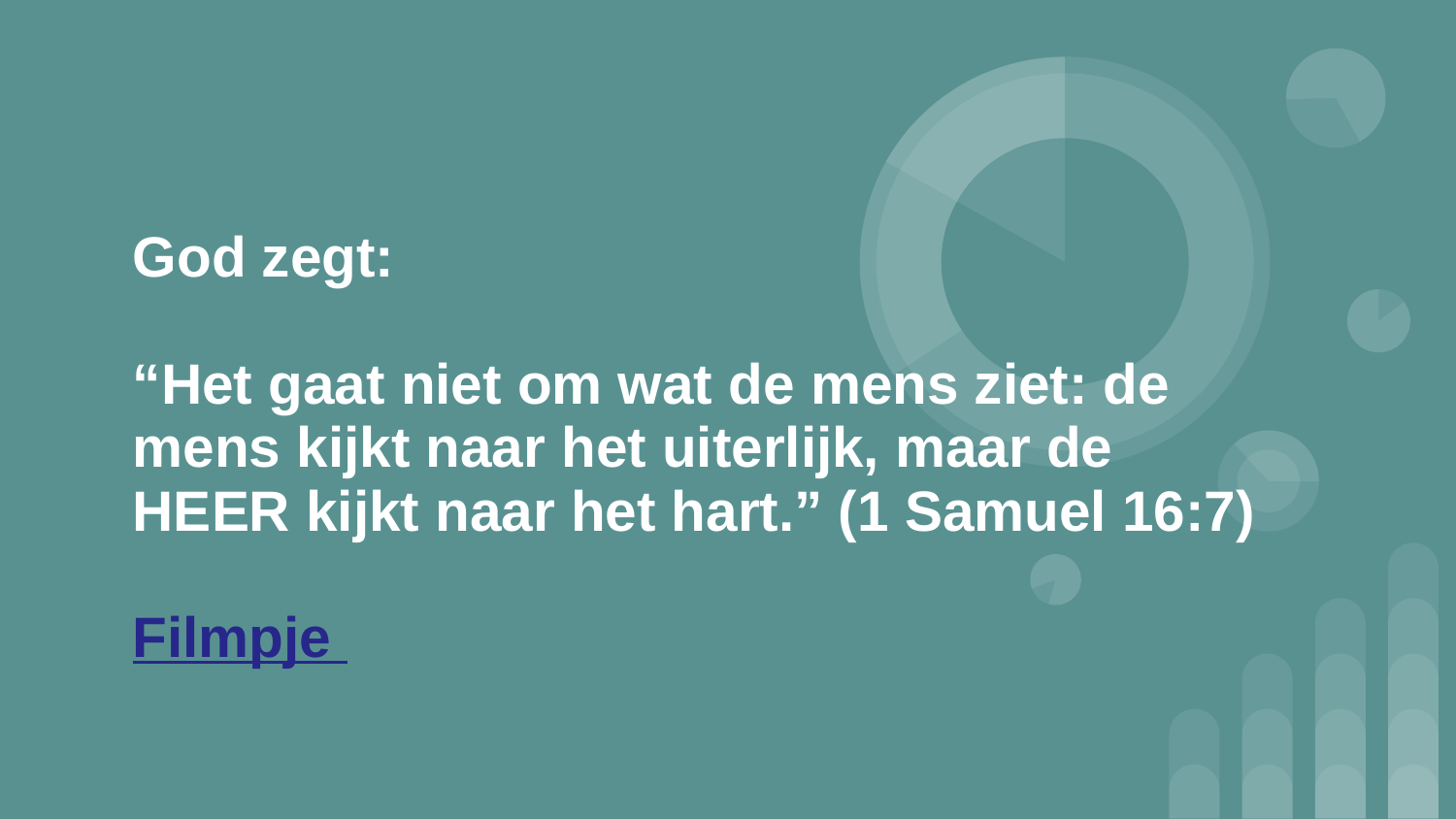

# God zegt:

“Het gaat niet om wat de mens ziet: de mens kijkt naar het uiterlijk, maar de HEER kijkt naar het hart.” (1 Samuel 16:7)

Filmpje